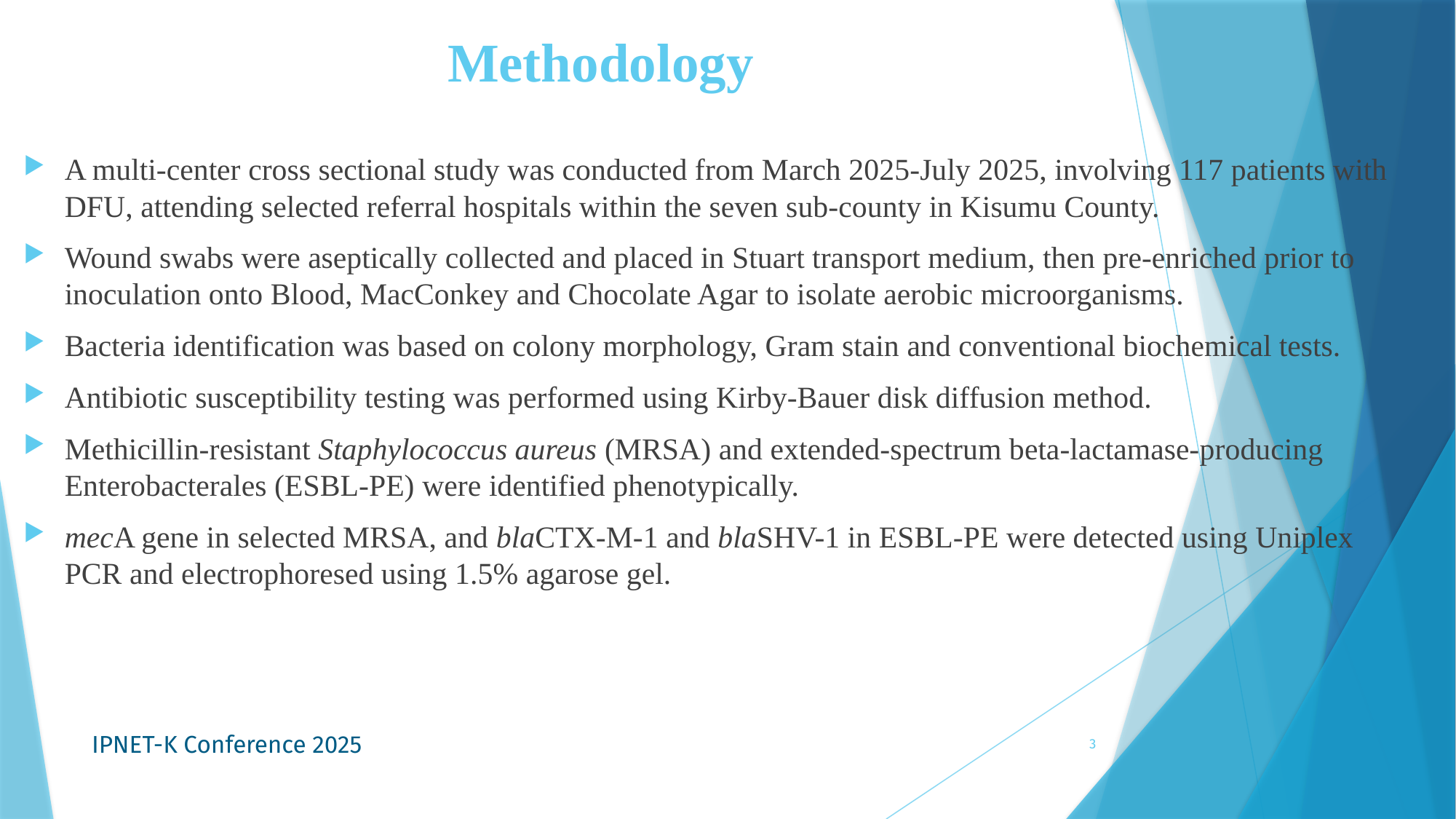

# Methodology
A multi-center cross sectional study was conducted from March 2025-July 2025, involving 117 patients with DFU, attending selected referral hospitals within the seven sub-county in Kisumu County.
Wound swabs were aseptically collected and placed in Stuart transport medium, then pre-enriched prior to inoculation onto Blood, MacConkey and Chocolate Agar to isolate aerobic microorganisms.
Bacteria identification was based on colony morphology, Gram stain and conventional biochemical tests.
Antibiotic susceptibility testing was performed using Kirby-Bauer disk diffusion method.
Methicillin-resistant Staphylococcus aureus (MRSA) and extended-spectrum beta-lactamase-producing Enterobacterales (ESBL-PE) were identified phenotypically.
mecA gene in selected MRSA, and blaCTX-M-1 and blaSHV-1 in ESBL-PE were detected using Uniplex PCR and electrophoresed using 1.5% agarose gel.
IPNET-K Conference 2025
3